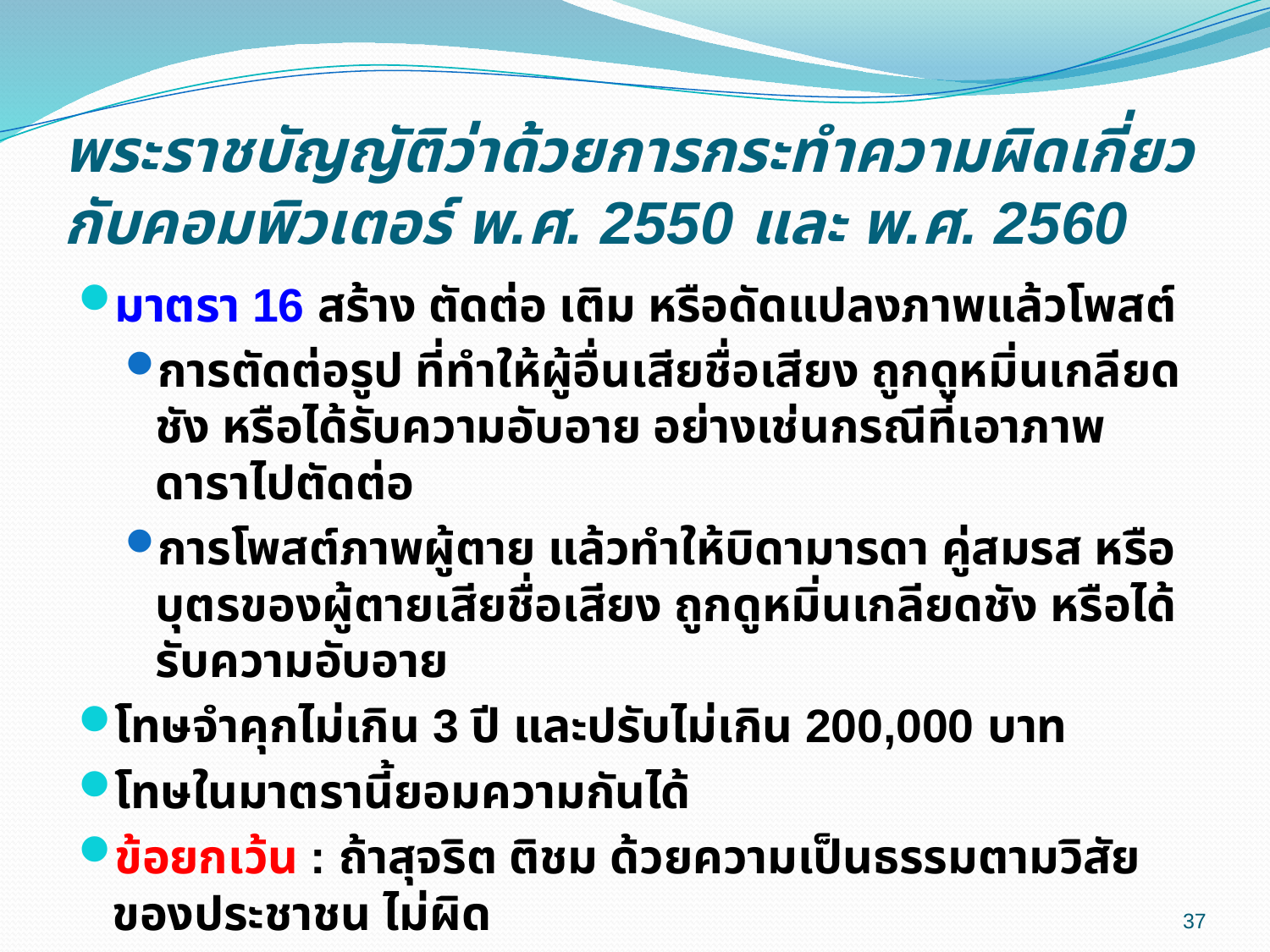

# พระราชบัญญัติว่าด้วยการกระทำความผิดเกี่ยวกับคอมพิวเตอร์ พ.ศ. 2550 และ พ.ศ. 2560
มาตรา 16 สร้าง ตัดต่อ เติม หรือดัดแปลงภาพแล้วโพสต์
การตัดต่อรูป ที่ทำให้ผู้อื่นเสียชื่อเสียง ถูกดูหมิ่นเกลียดชัง หรือได้รับความอับอาย อย่างเช่นกรณีที่เอาภาพดาราไปตัดต่อ
การโพสต์ภาพผู้ตาย แล้วทำให้บิดามารดา คู่สมรส หรือบุตรของผู้ตายเสียชื่อเสียง ถูกดูหมิ่นเกลียดชัง หรือได้รับความอับอาย
โทษจำคุกไม่เกิน 3 ปี และปรับไม่เกิน 200,000 บาท
โทษในมาตรานี้ยอมความกันได้
ข้อยกเว้น : ถ้าสุจริต ติชม ด้วยความเป็นธรรมตามวิสัยของประชาชน ไม่ผิด
37